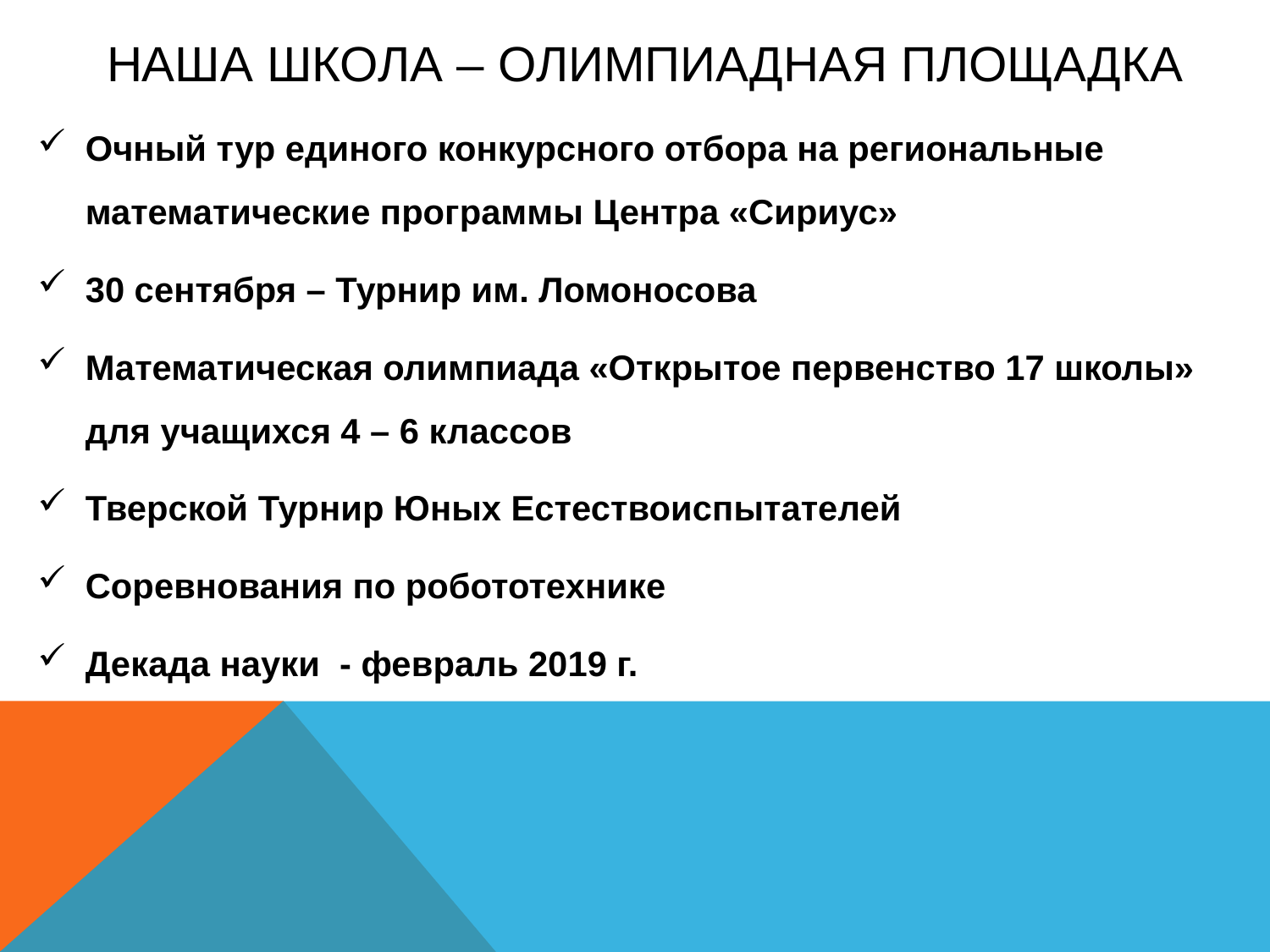

Наша школа – олимпиадная площадка
Очный тур единого конкурсного отбора на региональные математические программы Центра «Сириус»
30 сентября – Турнир им. Ломоносова
Математическая олимпиада «Открытое первенство 17 школы» для учащихся 4 – 6 классов
Тверской Турнир Юных Естествоиспытателей
Соревнования по робототехнике
Декада науки  - февраль 2019 г.